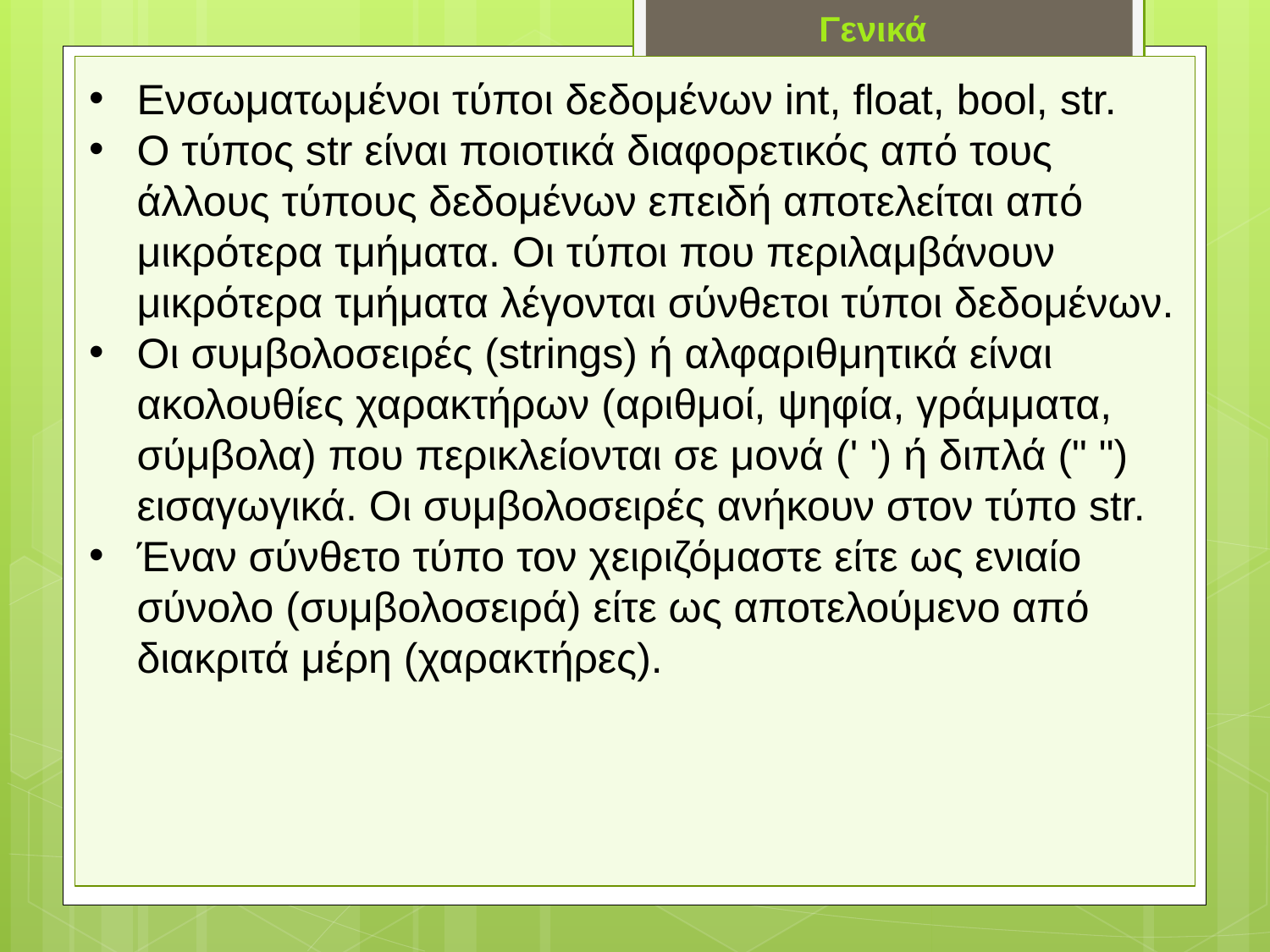

Γενικά

Ενσωματωμένοι τύποι δεδομένων int, float, bool, str.
Ο τύπος str είναι ποιοτικά διαφορετικός από τους άλλους τύπους δεδομένων επειδή αποτελείται από μικρότερα τμήματα. Οι τύποι που περιλαμβάνουν μικρότερα τμήματα λέγονται σύνθετοι τύποι δεδομένων.
Οι συμβολοσειρές (strings) ή αλφαριθμητικά είναι ακολουθίες χαρακτήρων (αριθμοί, ψηφία, γράμματα, σύμβολα) που περικλείονται σε μονά (' ') ή διπλά (" ") εισαγωγικά. Οι συμβολοσειρές ανήκουν στον τύπο str.
Έναν σύνθετο τύπο τον χειριζόμαστε είτε ως ενιαίο σύνολο (συμβολοσειρά) είτε ως αποτελούμενο από διακριτά μέρη (χαρακτήρες).